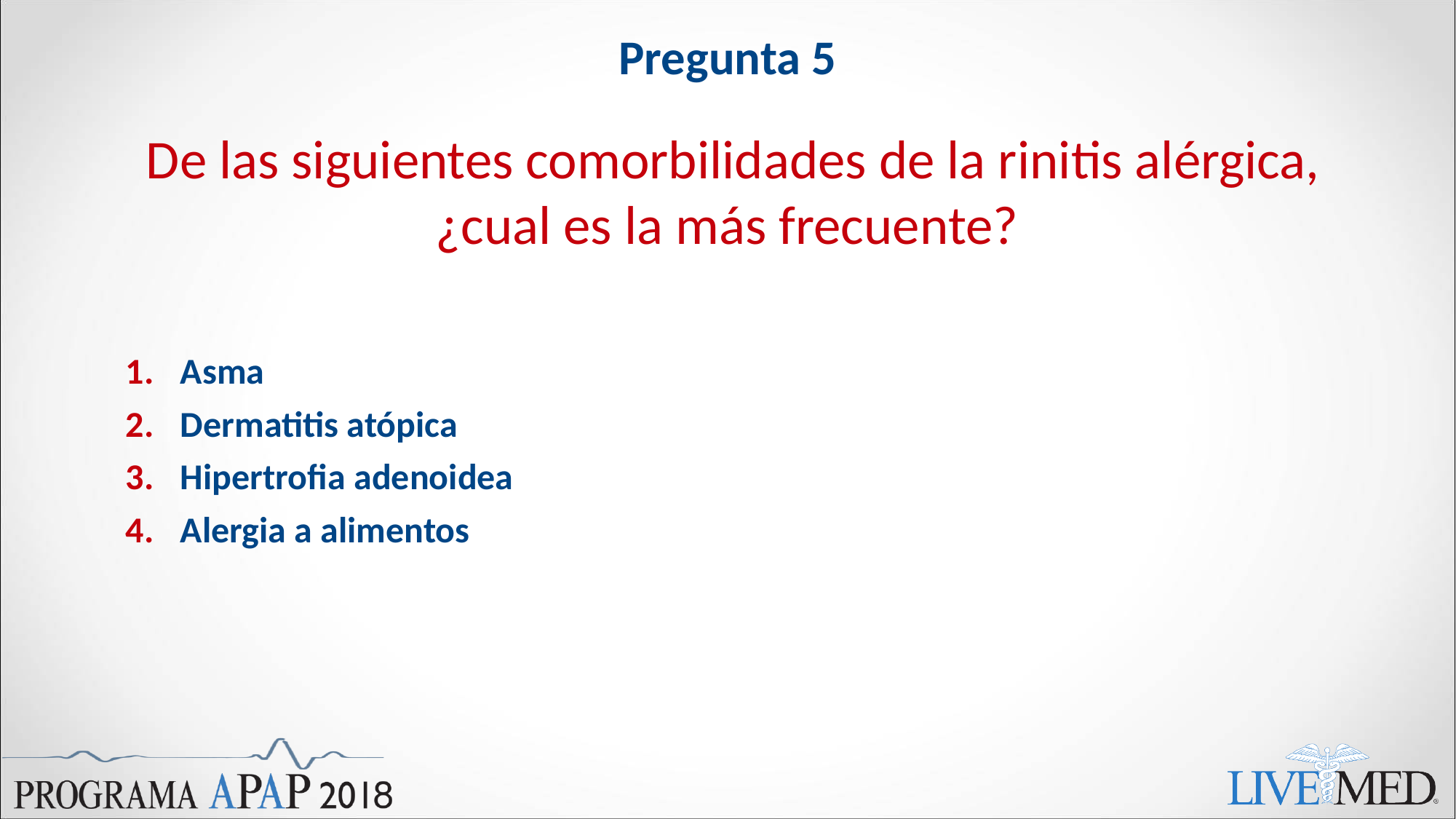

# Pregunta 5
De las siguientes comorbilidades de la rinitis alérgica, ¿cual es la más frecuente?
Asma
Dermatitis atópica
Hipertrofia adenoidea
Alergia a alimentos